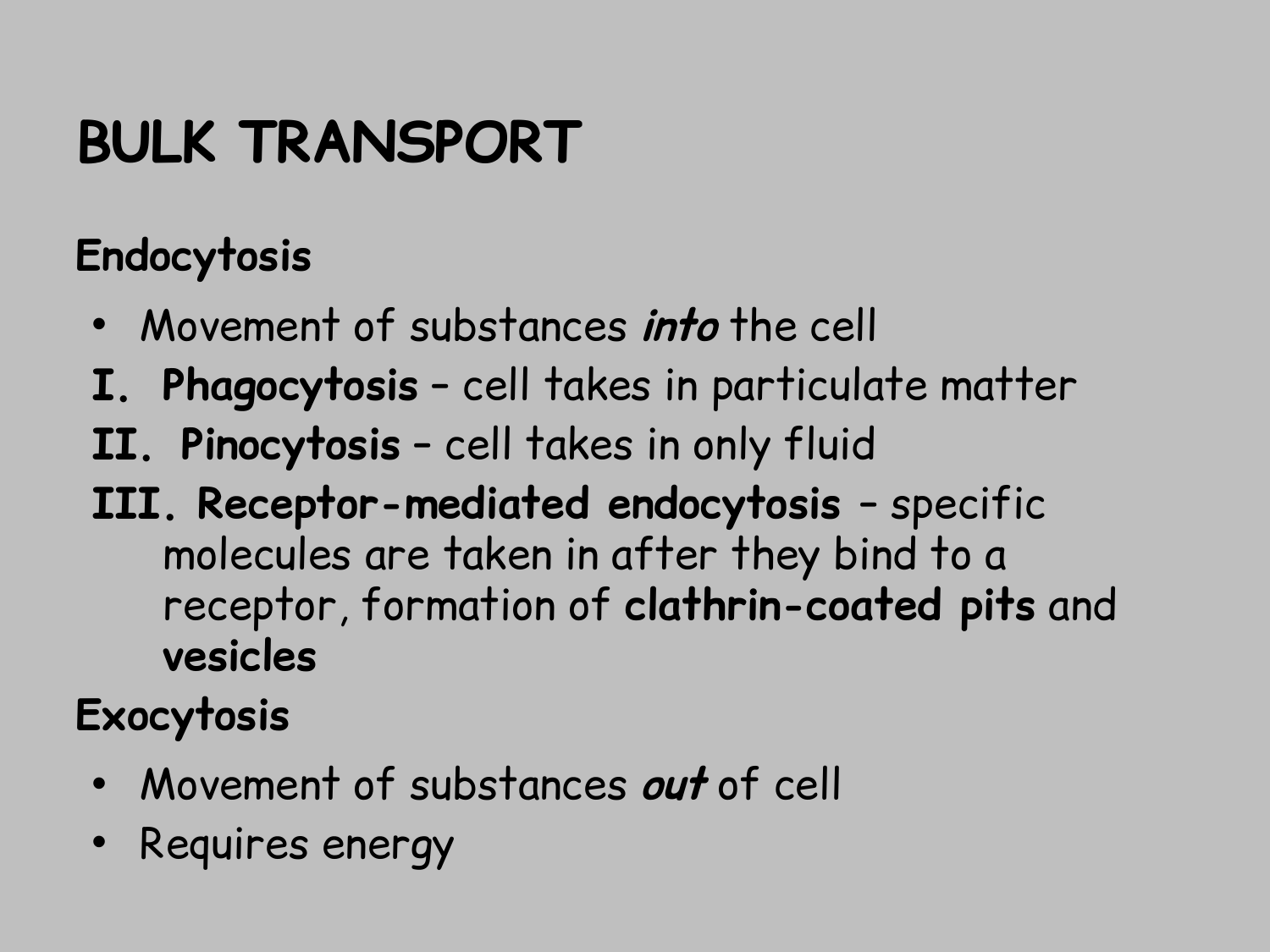

# Bulk Transport
Endocytosis
Movement of substances into the cell
Phagocytosis – cell takes in particulate matter
 Pinocytosis – cell takes in only fluid
 Receptor-mediated endocytosis – specific molecules are taken in after they bind to a receptor, formation of clathrin-coated pits and vesicles
Exocytosis
Movement of substances out of cell
Requires energy